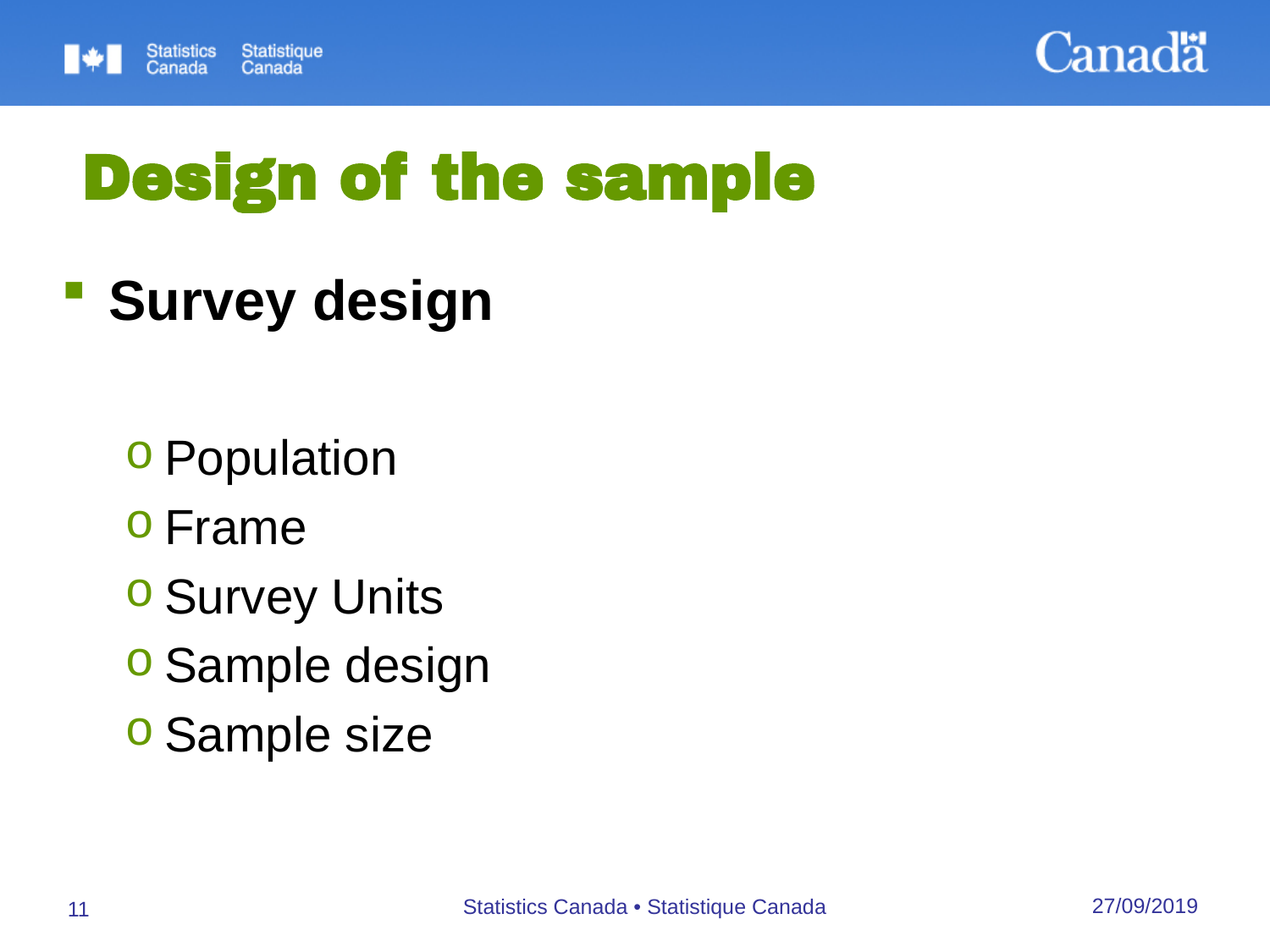

# Design of the sample
Survey design

Population
Frame
Survey Units
Sample design
Sample size
27/09/2019
Statistics Canada • Statistique Canada
11